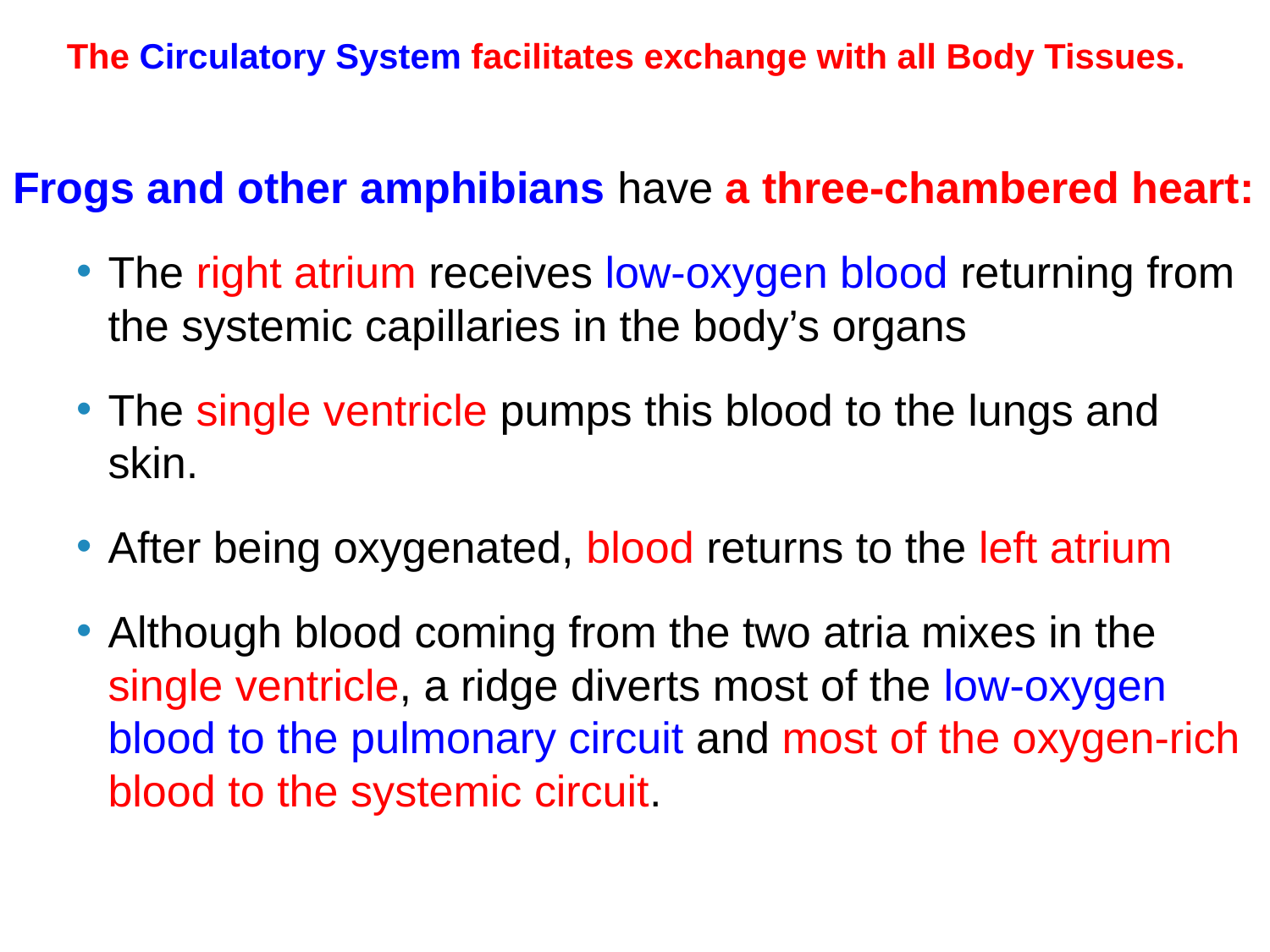

# The Circulatory System facilitates exchange with all Body Tissues.
Frogs and other amphibians have a three-chambered heart:
The right atrium receives low-oxygen blood returning from the systemic capillaries in the body’s organs
The single ventricle pumps this blood to the lungs and skin.
After being oxygenated, blood returns to the left atrium
Although blood coming from the two atria mixes in the single ventricle, a ridge diverts most of the low-oxygen blood to the pulmonary circuit and most of the oxygen-rich blood to the systemic circuit.